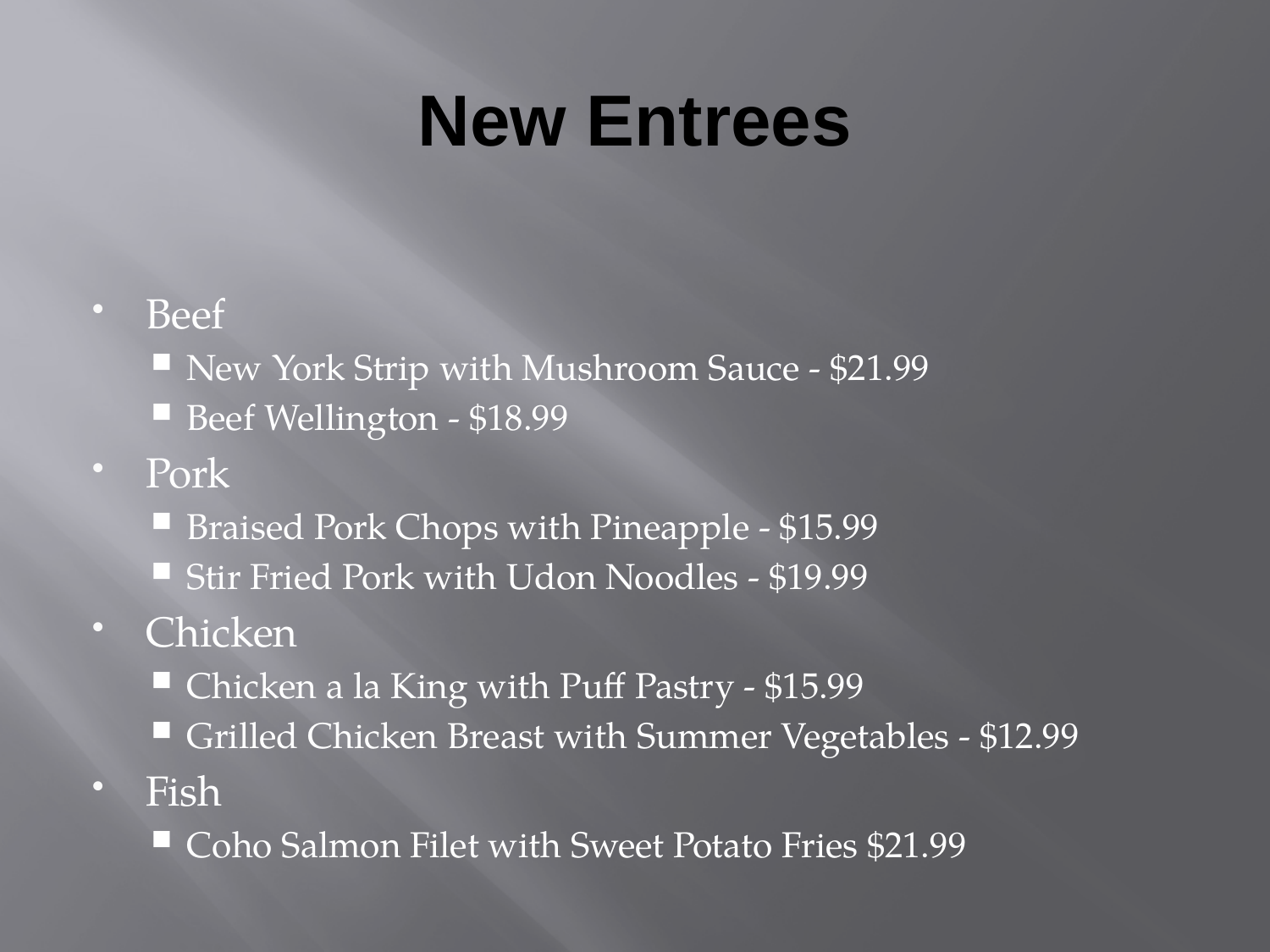

# New Entrees

Beef
New York Strip with Mushroom Sauce - $21.99
Beef Wellington - $18.99
Pork
Braised Pork Chops with Pineapple - $15.99
Stir Fried Pork with Udon Noodles - $19.99
Chicken
Chicken a la King with Puff Pastry - $15.99
Grilled Chicken Breast with Summer Vegetables - $12.99
Fish
Coho Salmon Filet with Sweet Potato Fries $21.99